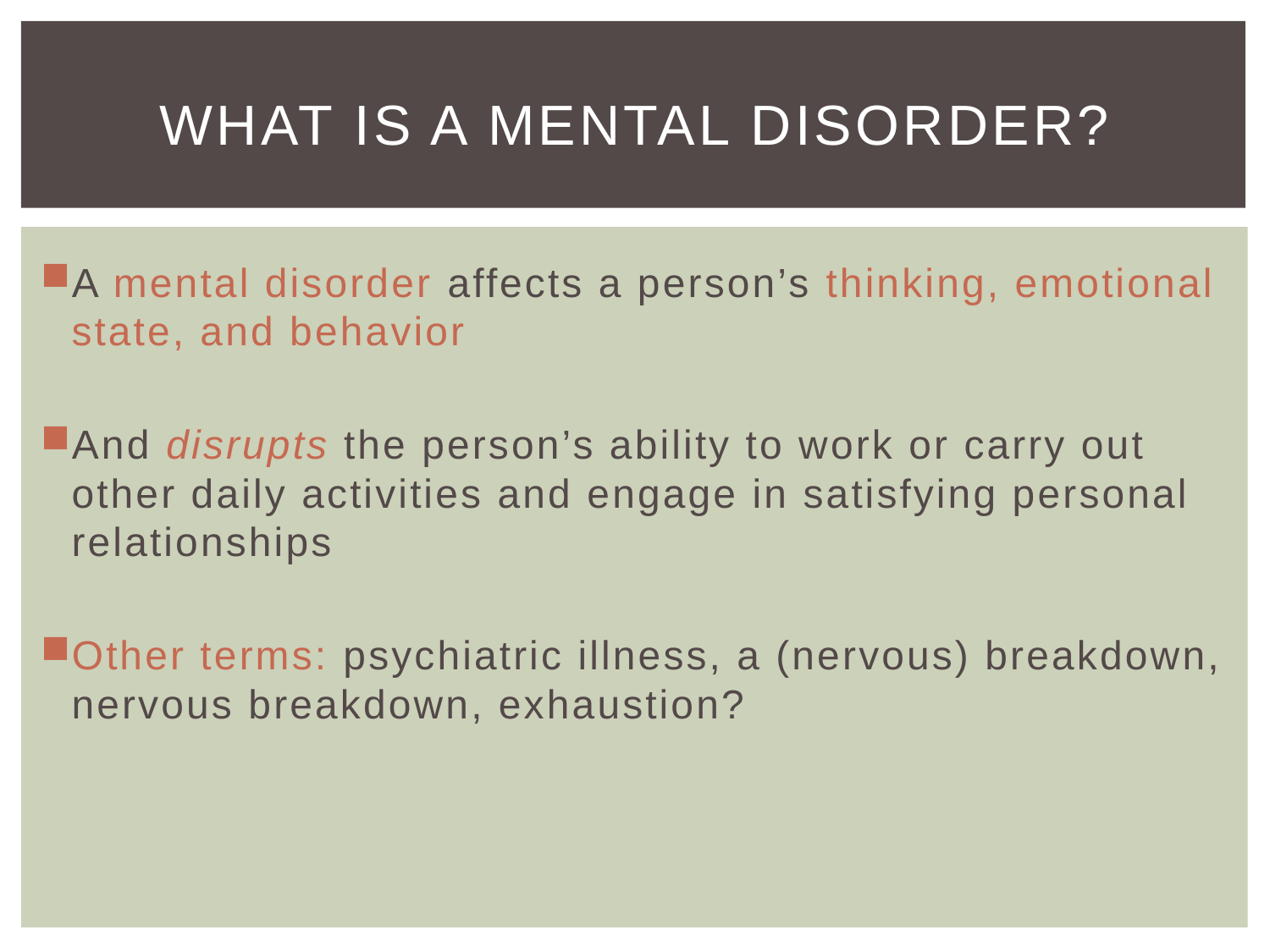

# What is a mental disorder?
A mental disorder affects a person’s thinking, emotional state, and behavior

And disrupts the person’s ability to work or carry out other daily activities and engage in satisfying personal relationships

Other terms: psychiatric illness, a (nervous) breakdown, nervous breakdown, exhaustion?